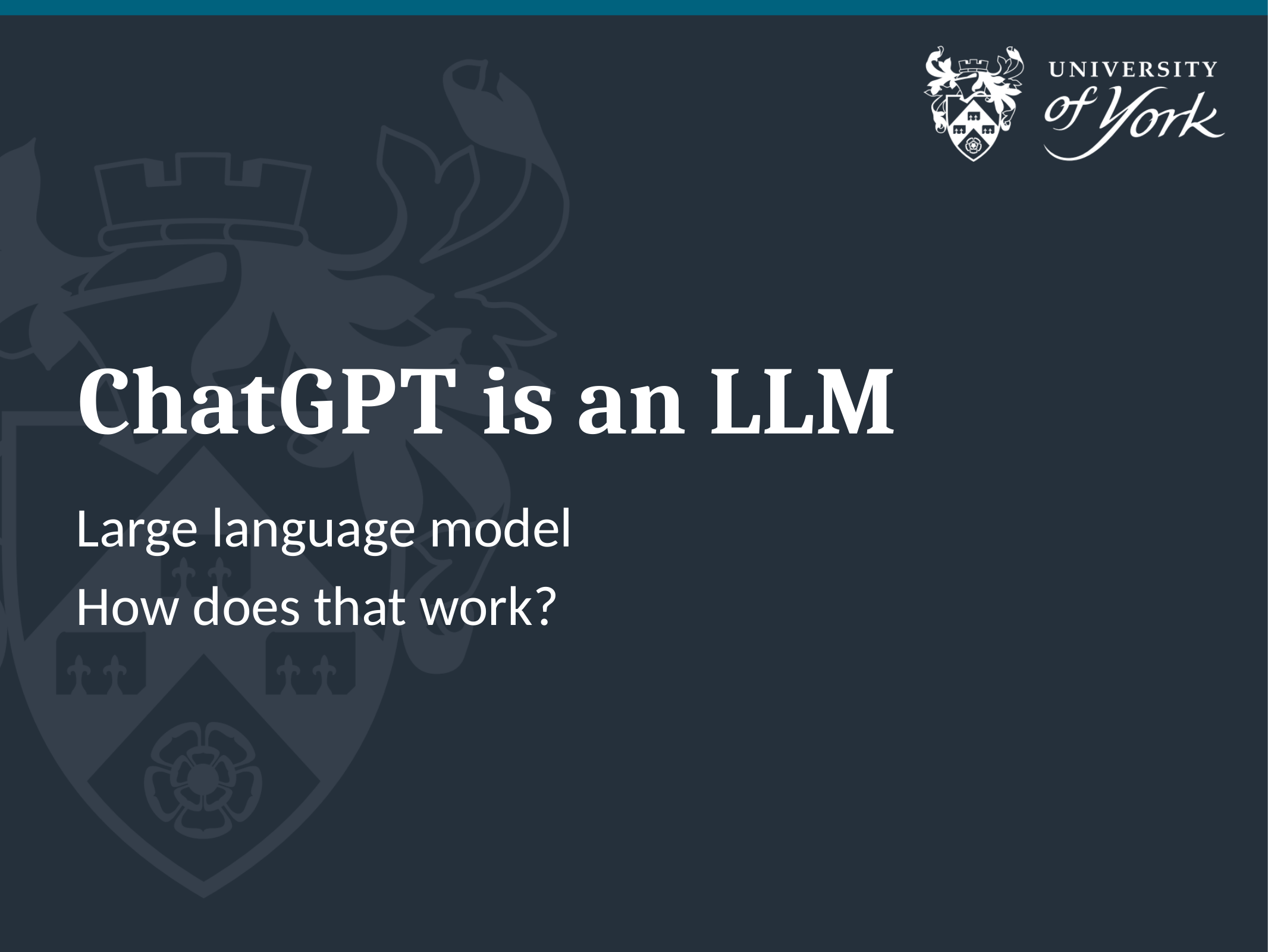

# ChatGPT is an LLM
Large language model
How does that work?